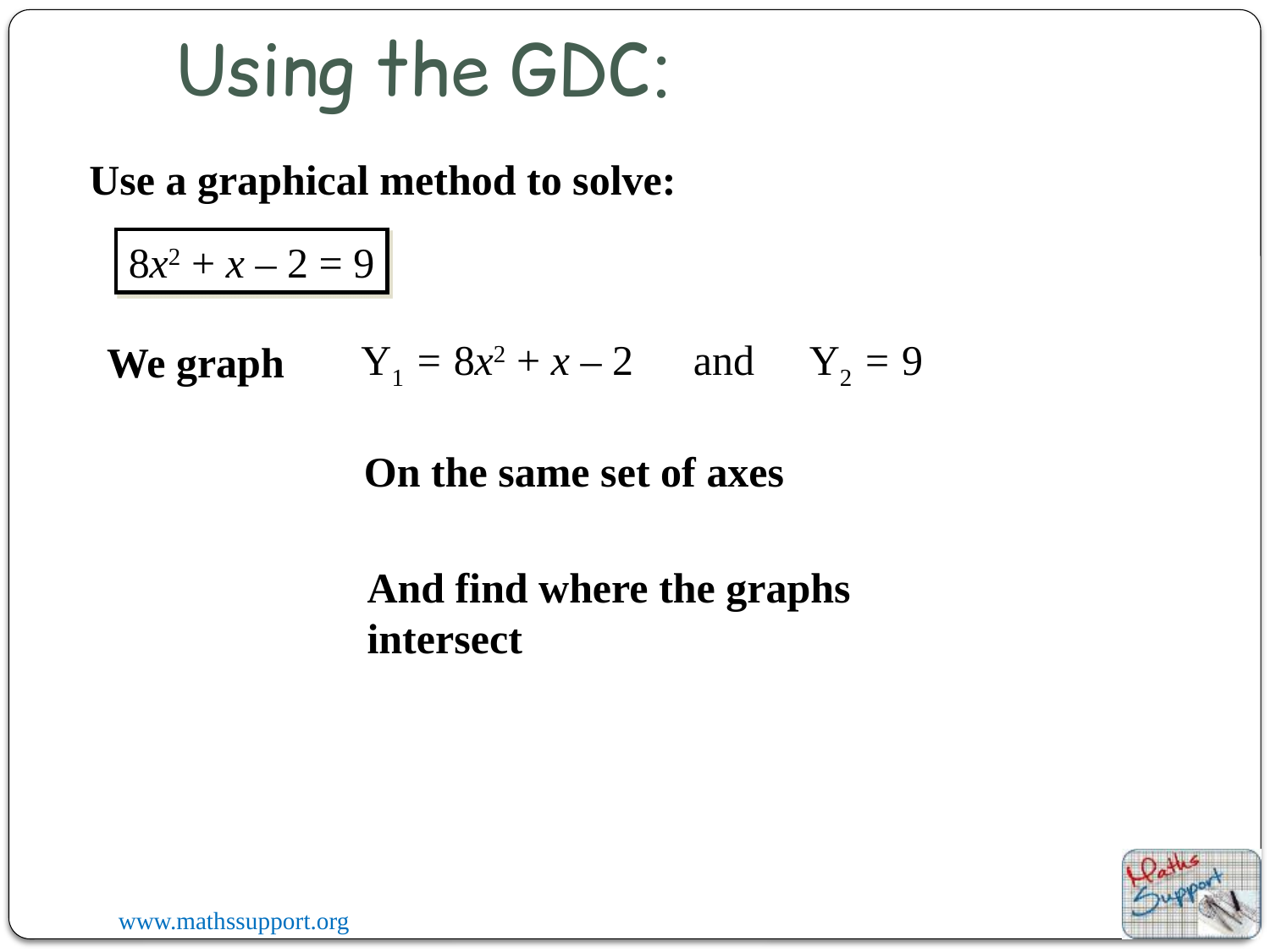

Using the GDC:
Use a graphical method to solve:
8x2 + x – 2 = 9
Y1 = 8x2 + x – 2
and
Y2 = 9
We graph
On the same set of axes
And find where the graphs intersect